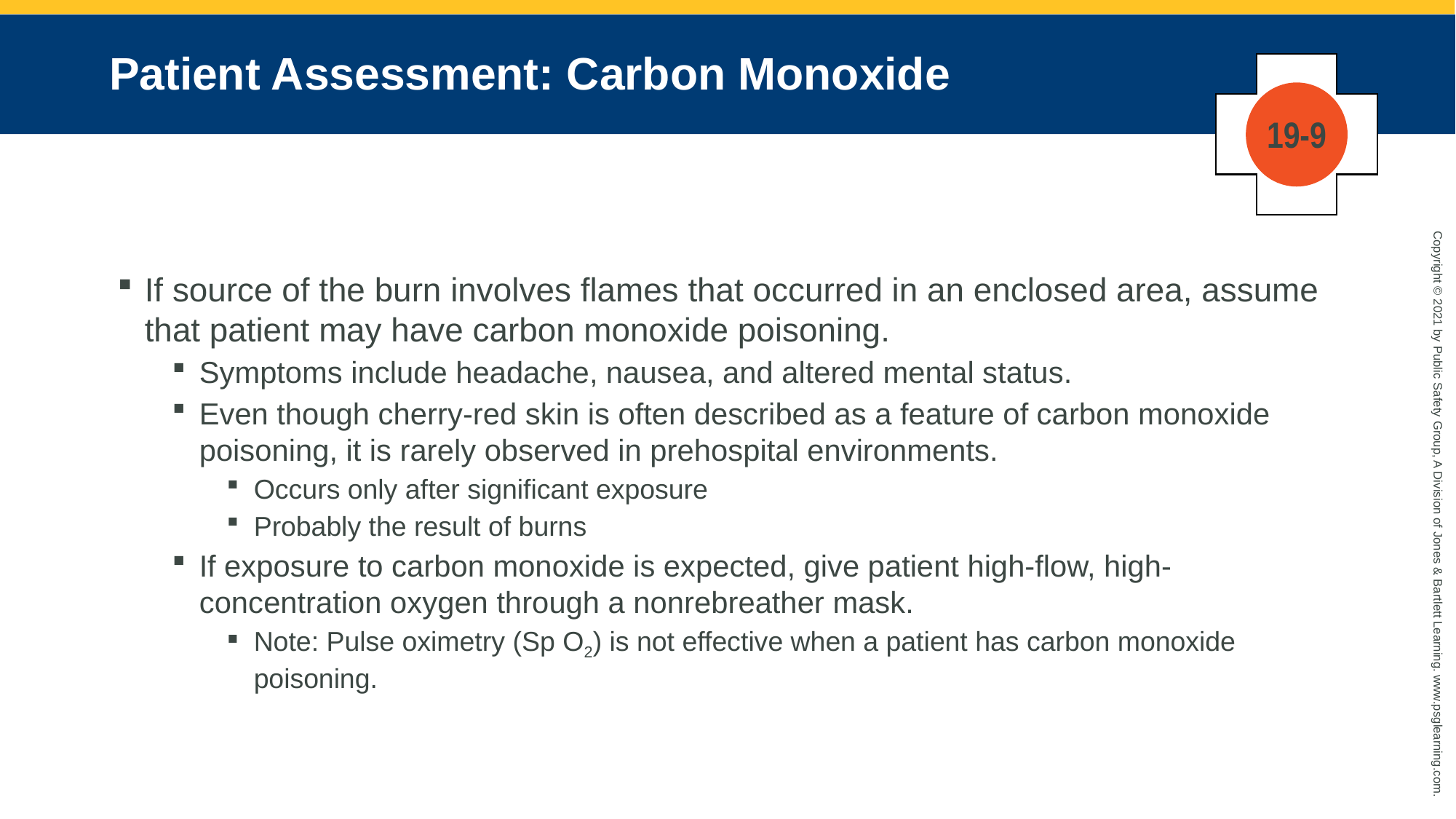

# Patient Assessment: Carbon Monoxide

19-9
If source of the burn involves flames that occurred in an enclosed area, assume that patient may have carbon monoxide poisoning.
Symptoms include headache, nausea, and altered mental status.
Even though cherry-red skin is often described as a feature of carbon monoxide poisoning, it is rarely observed in prehospital environments.
Occurs only after significant exposure
Probably the result of burns
If exposure to carbon monoxide is expected, give patient high-flow, high-concentration oxygen through a nonrebreather mask.
Note: Pulse oximetry (Sp O2) is not effective when a patient has carbon monoxide poisoning.